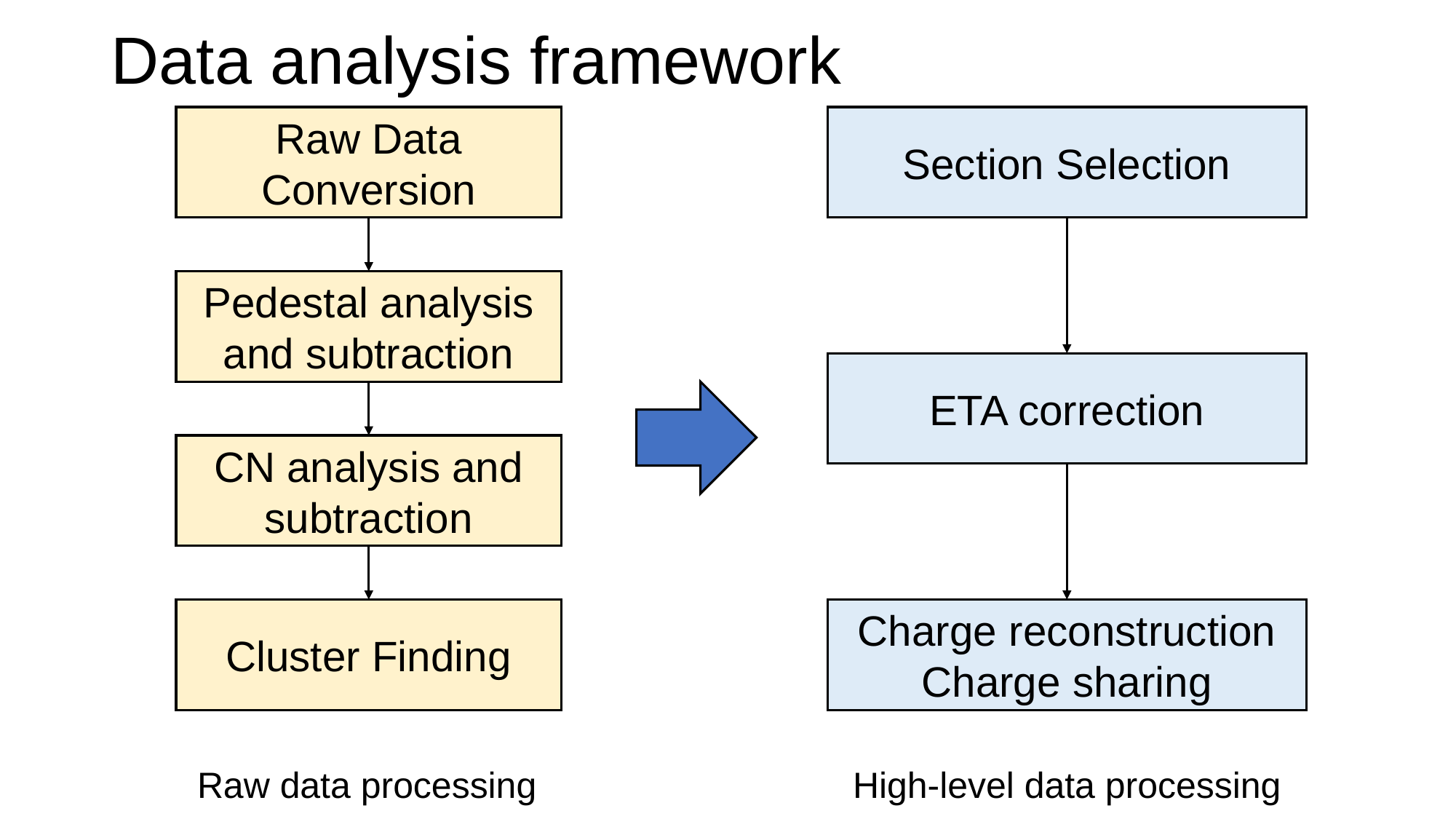

# Data analysis framework
Raw Data Conversion
Section Selection
Pedestal analysis and subtraction
ETA correction

CN analysis and subtraction
Charge reconstruction
Charge sharing
Cluster Finding
High-level data processing
Raw data processing